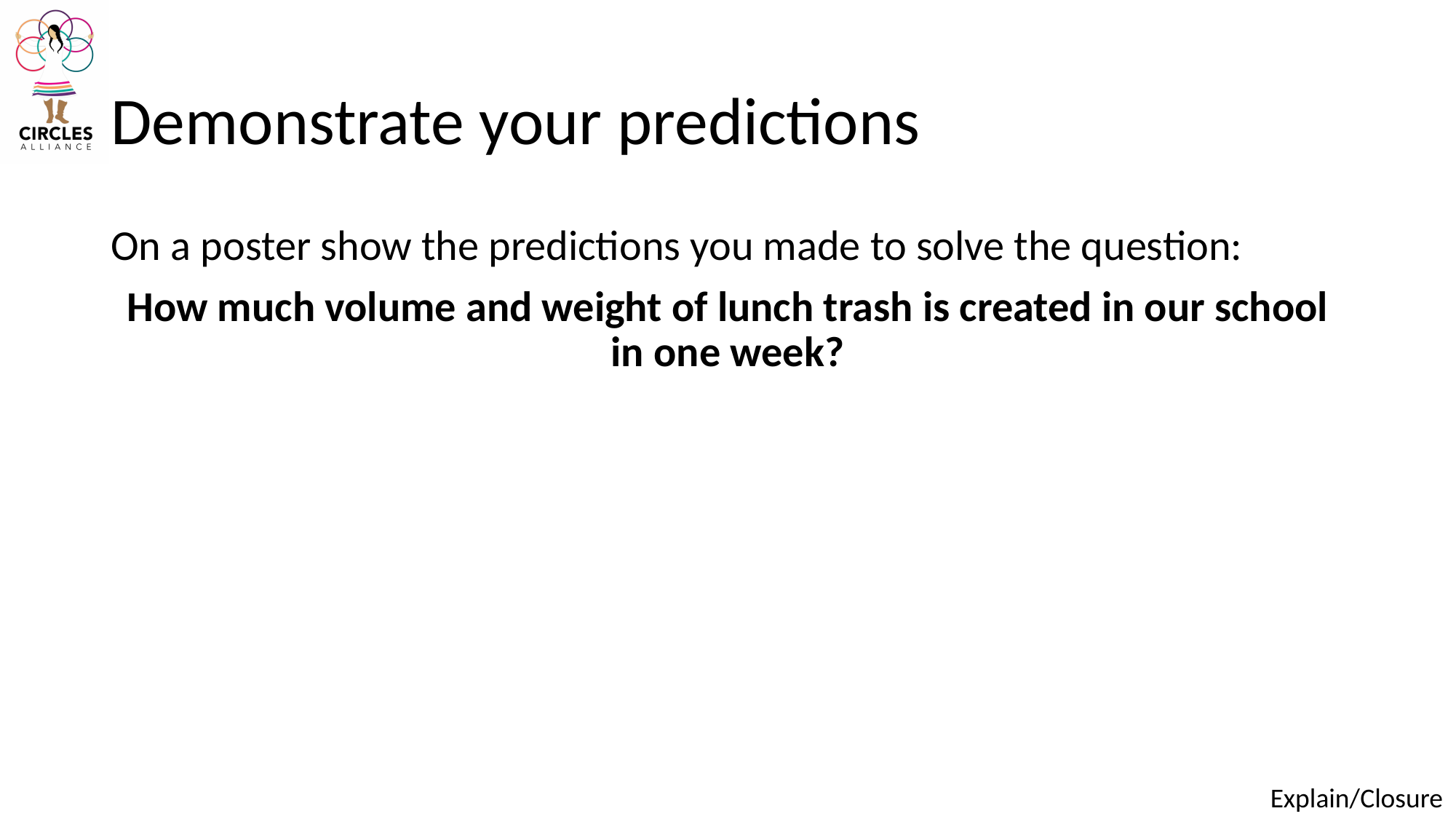

# Demonstrate your predictions
On a poster show the predictions you made to solve the question:
How much volume and weight of lunch trash is created in our school in one week?
Explain/Closure